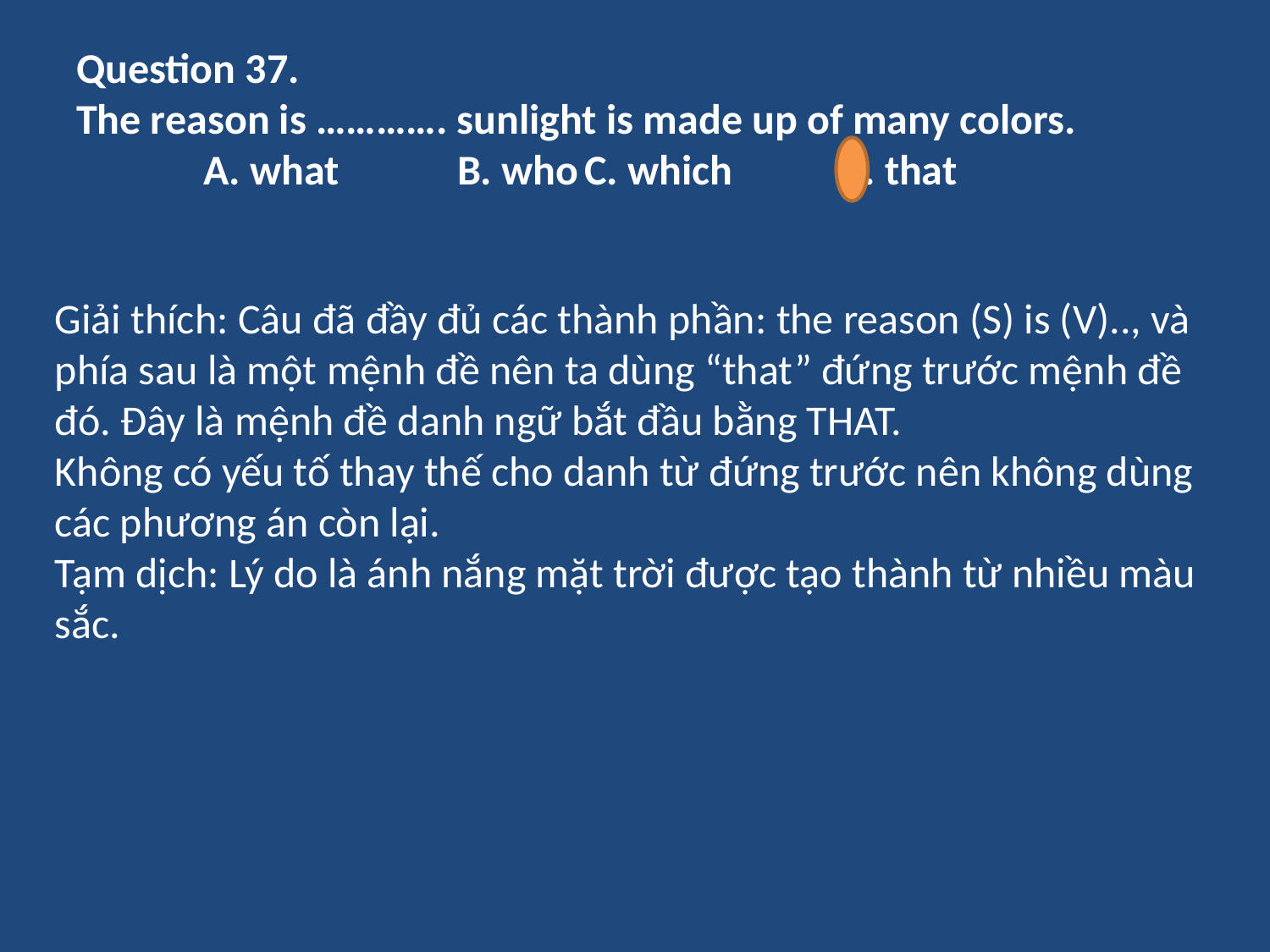

# Question 37. The reason is …………. sunlight is made up of many colors. A. what 	B. who	C. which	D. that

Giải thích: Câu đã đầy đủ các thành phần: the reason (S) is (V).., và phía sau là một mệnh đề nên ta dùng “that” đứng trước mệnh đề đó. Đây là mệnh đề danh ngữ bắt đầu bằng THAT.
Không có yếu tố thay thế cho danh từ đứng trước nên không dùng các phương án còn lại.
Tạm dịch: Lý do là ánh nắng mặt trời được tạo thành từ nhiều màu sắc.